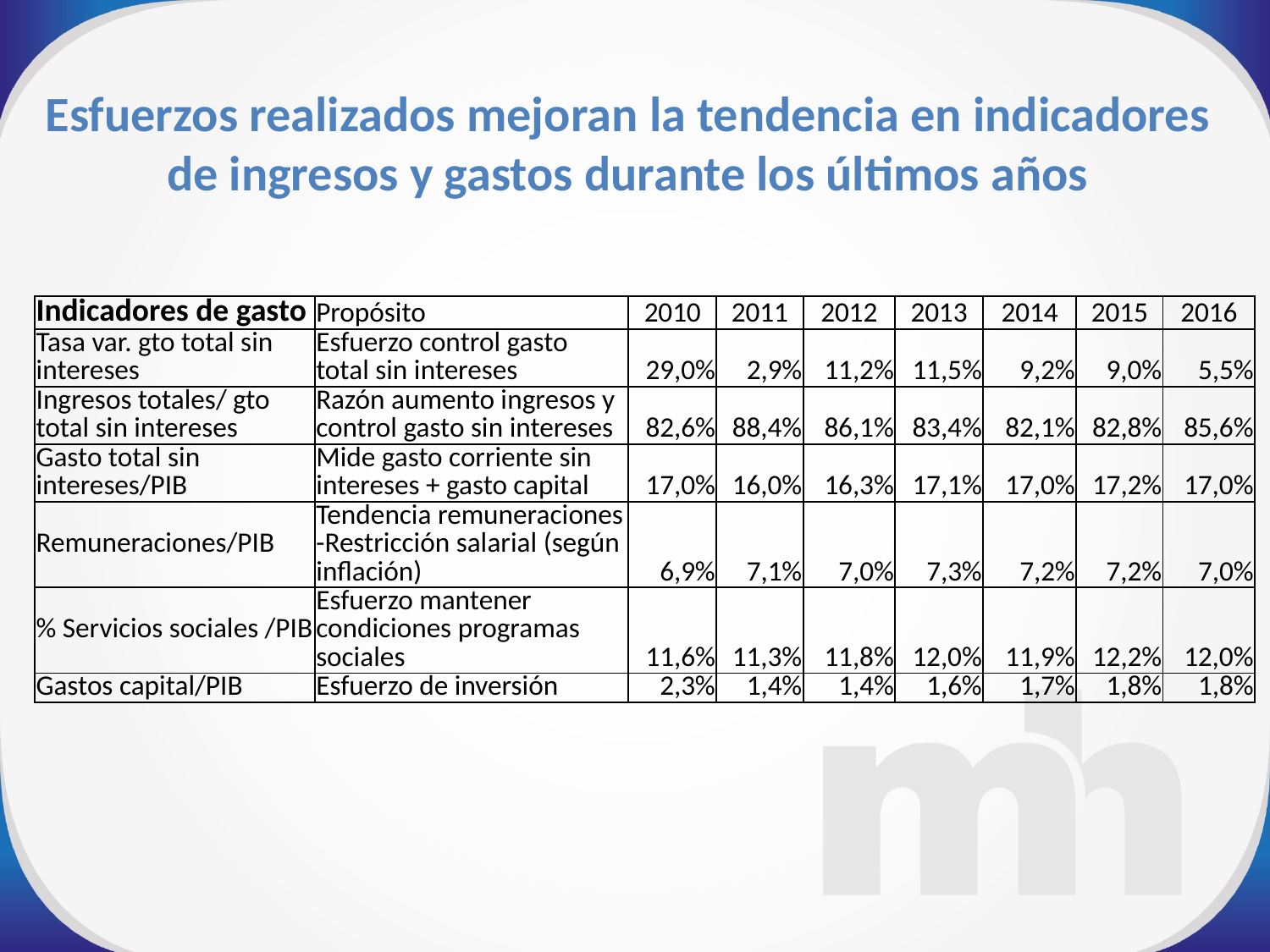

Esfuerzos realizados mejoran la tendencia en indicadores de ingresos y gastos durante los últimos años
| Indicadores de gasto | Propósito | 2010 | 2011 | 2012 | 2013 | 2014 | 2015 | 2016 |
| --- | --- | --- | --- | --- | --- | --- | --- | --- |
| Tasa var. gto total sin intereses | Esfuerzo control gasto total sin intereses | 29,0% | 2,9% | 11,2% | 11,5% | 9,2% | 9,0% | 5,5% |
| Ingresos totales/ gto total sin intereses | Razón aumento ingresos y control gasto sin intereses | 82,6% | 88,4% | 86,1% | 83,4% | 82,1% | 82,8% | 85,6% |
| Gasto total sin intereses/PIB | Mide gasto corriente sin intereses + gasto capital | 17,0% | 16,0% | 16,3% | 17,1% | 17,0% | 17,2% | 17,0% |
| Remuneraciones/PIB | Tendencia remuneraciones -Restricción salarial (según inflación) | 6,9% | 7,1% | 7,0% | 7,3% | 7,2% | 7,2% | 7,0% |
| % Servicios sociales /PIB | Esfuerzo mantener condiciones programas sociales | 11,6% | 11,3% | 11,8% | 12,0% | 11,9% | 12,2% | 12,0% |
| Gastos capital/PIB | Esfuerzo de inversión | 2,3% | 1,4% | 1,4% | 1,6% | 1,7% | 1,8% | 1,8% |